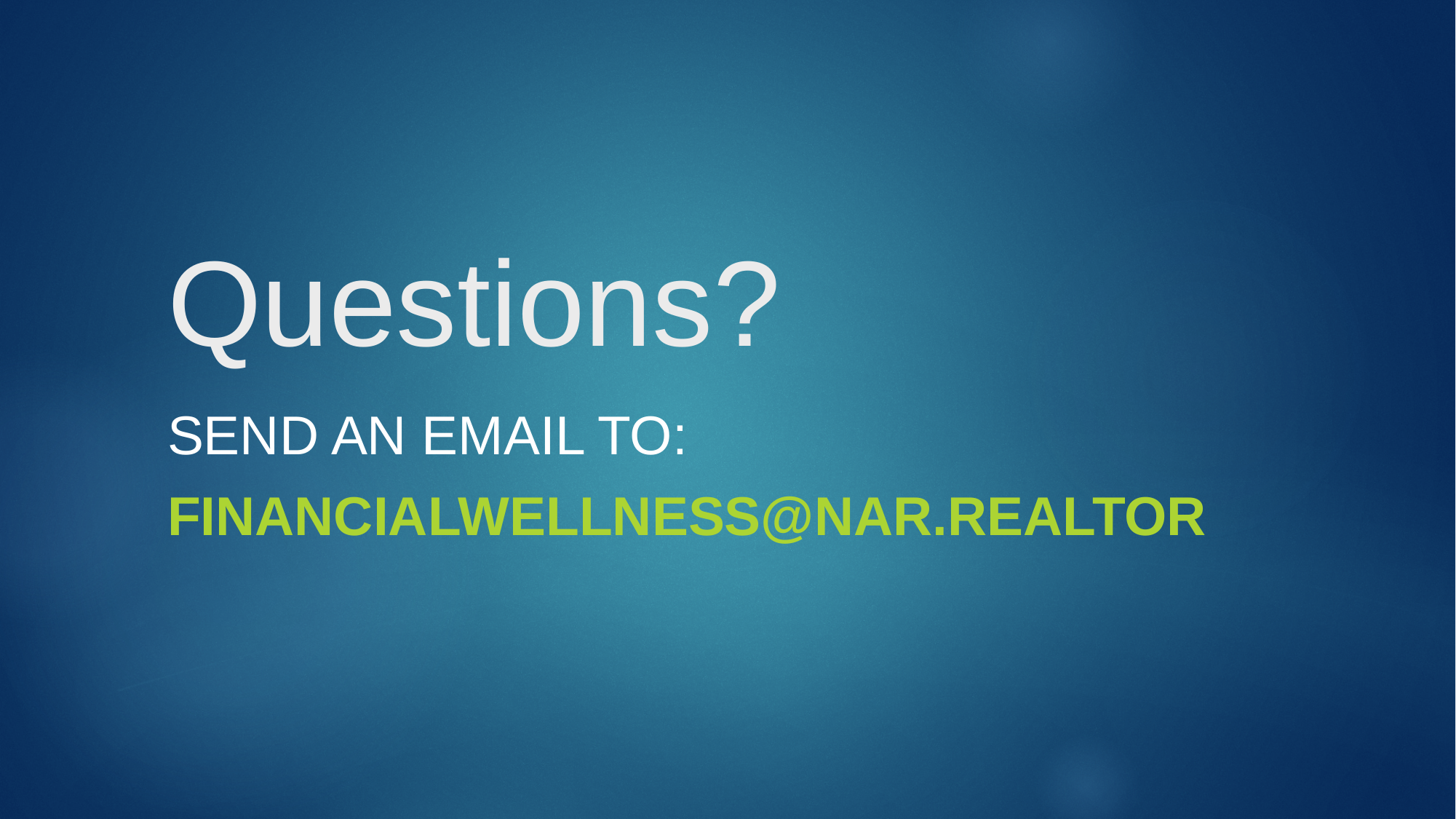

# Questions?
send an email to:
Financialwellness@nar.realtor